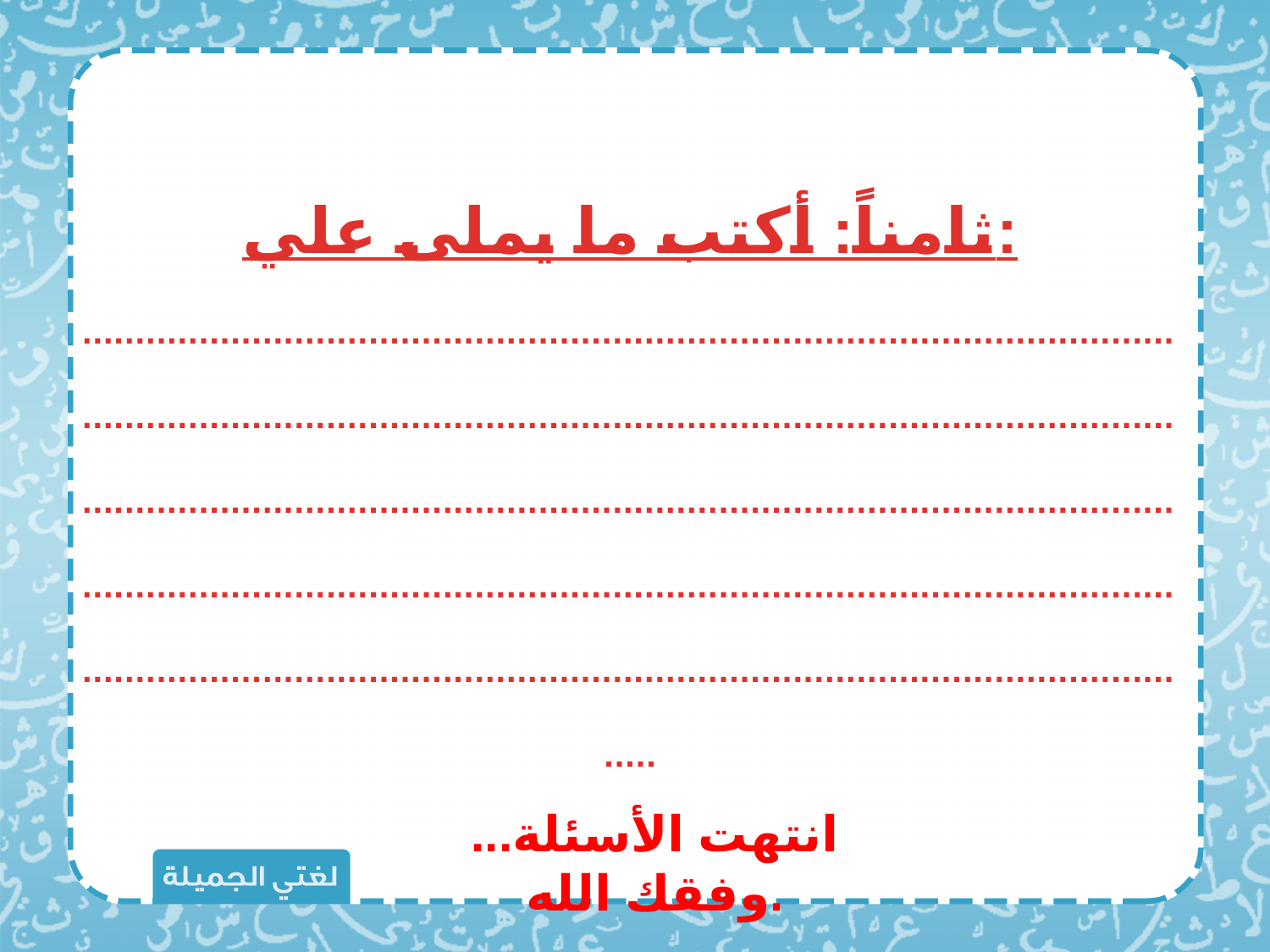

ثامناً: أكتب ما يملى علي:
........................................................................................................................................................................................................................................................................................................................................................................................................................................................................................................................................
انتهت الأسئلة... وفقك الله.